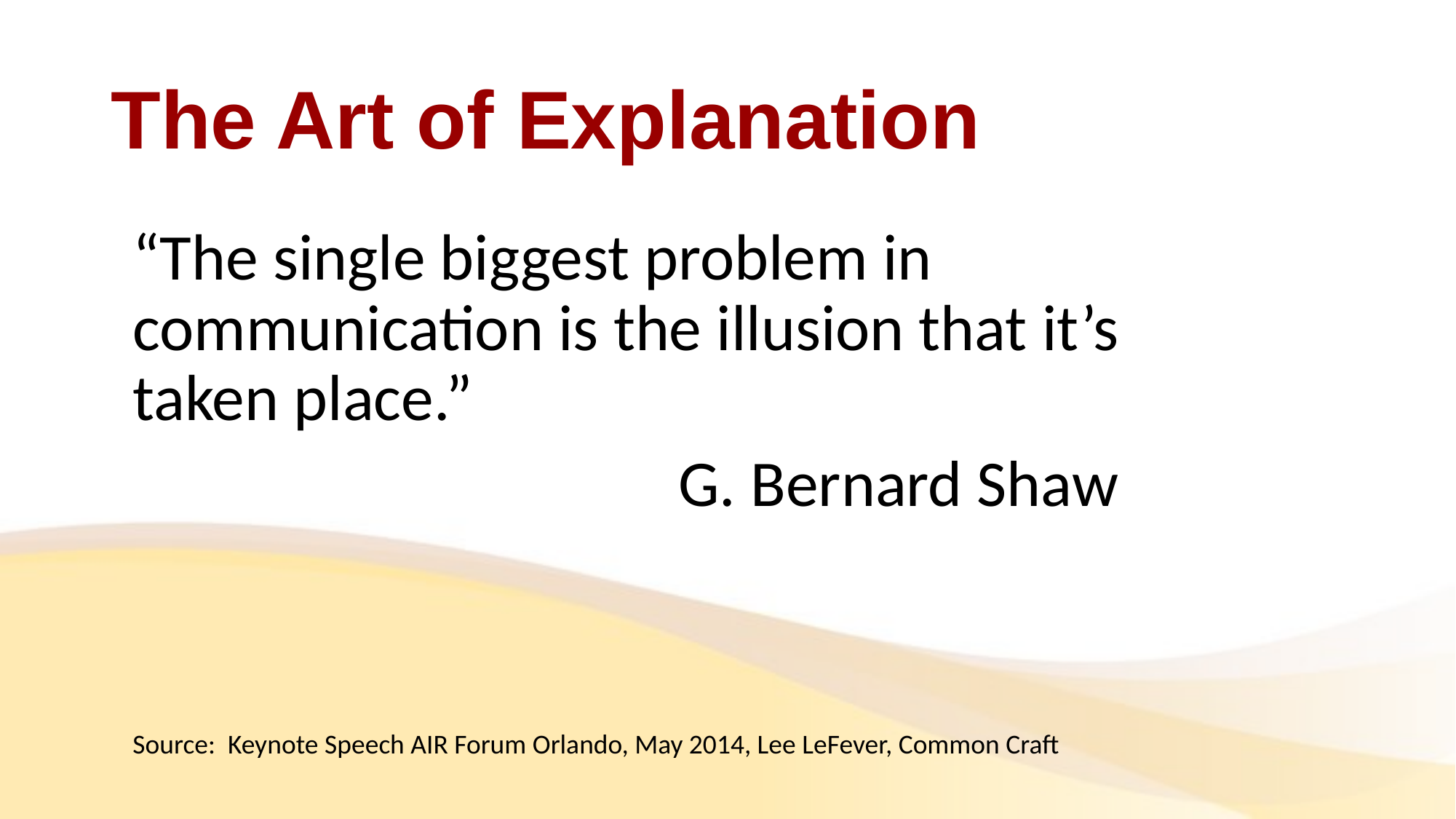

# The Art of Explanation
“The single biggest problem in communication is the illusion that it’s taken place.”
					G. Bernard Shaw

Source:  Keynote Speech AIR Forum Orlando, May 2014, Lee LeFever, Common Craft